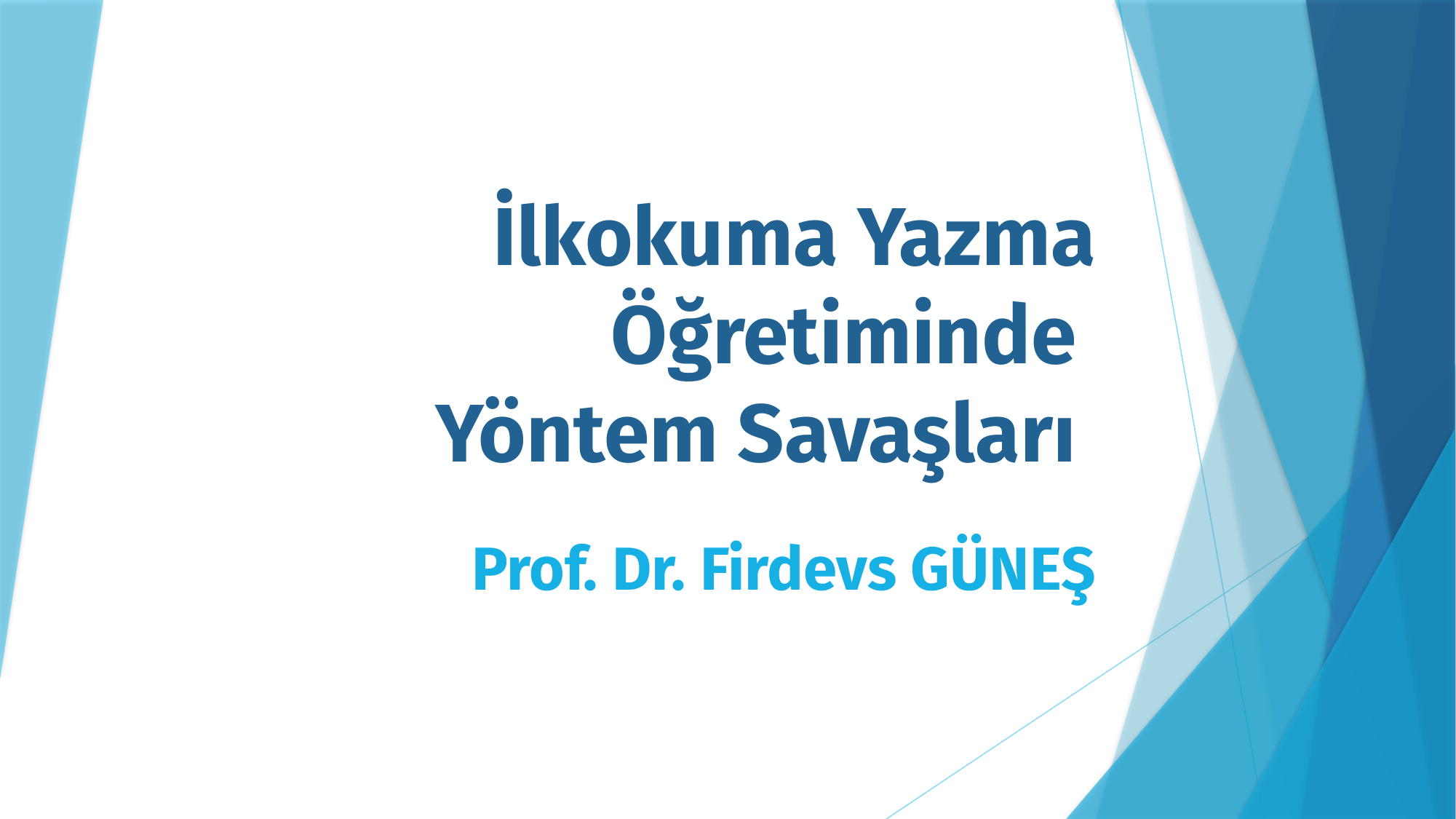

# İlkokuma Yazma Öğretiminde  Yöntem Savaşları
Prof. Dr. Firdevs GÜNEŞ